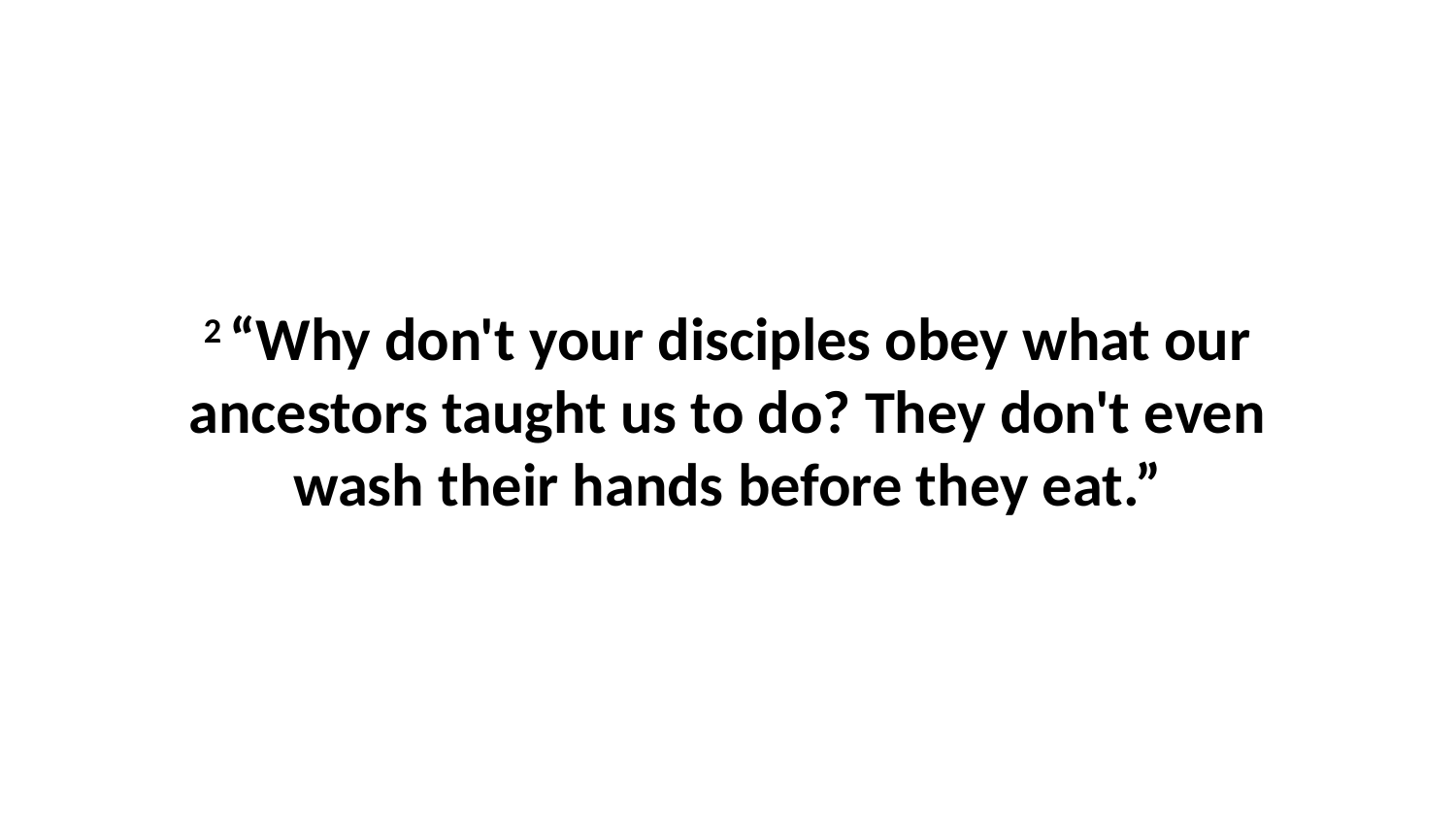

2 “Why don't your disciples obey what our ancestors taught us to do? They don't even wash their hands before they eat.”